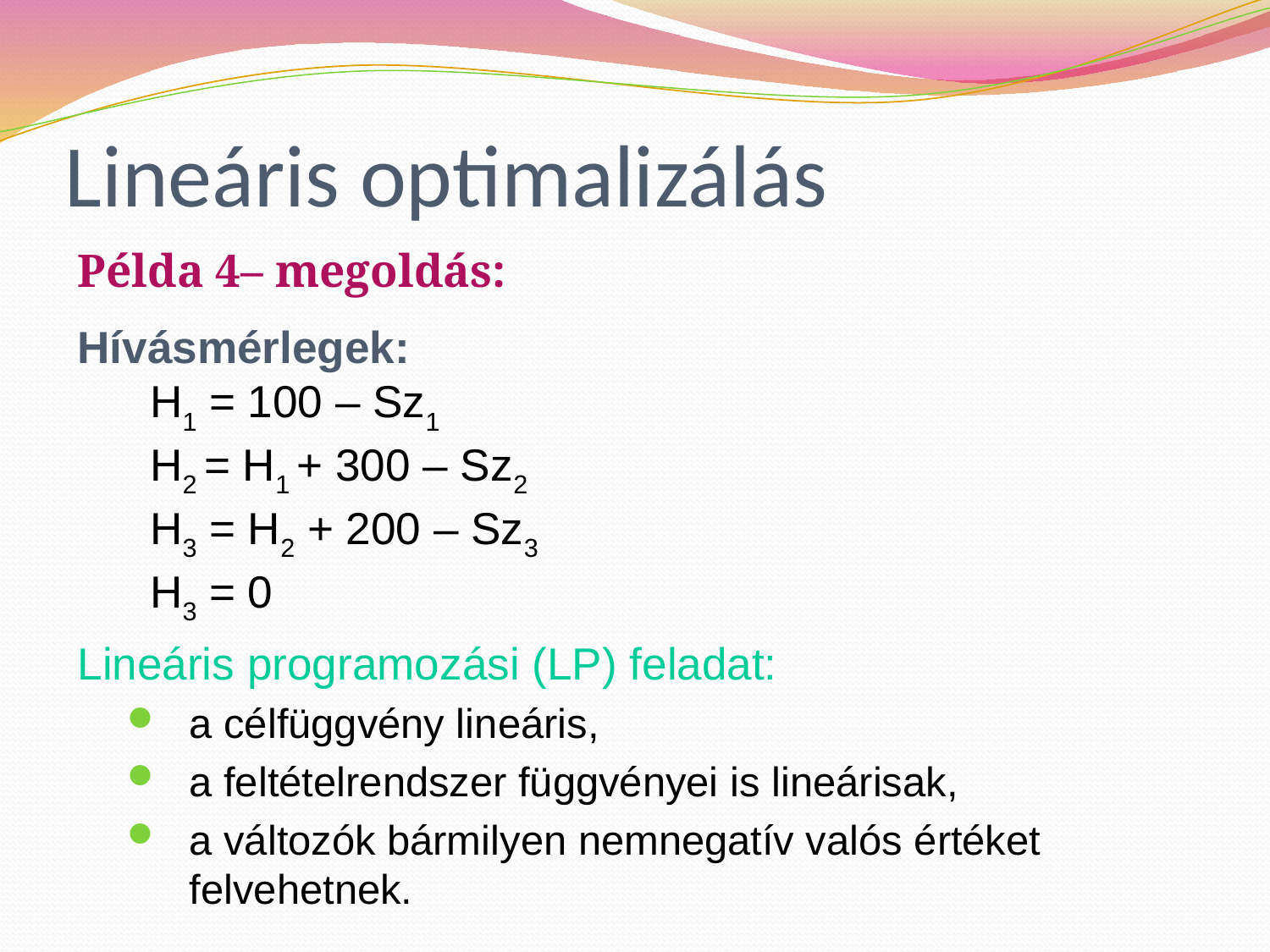

# Lineáris optimalizálás
Példa 4– megoldás:
Hívásmérlegek:
H1 = 100 – Sz1
H2 = H1 + 300 – Sz2
H3 = H2 + 200 – Sz3
H3 = 0
Lineáris programozási (LP) feladat:
a célfüggvény lineáris,
a feltételrendszer függvényei is lineárisak,
a változók bármilyen nemnegatív valós értéket felvehetnek.